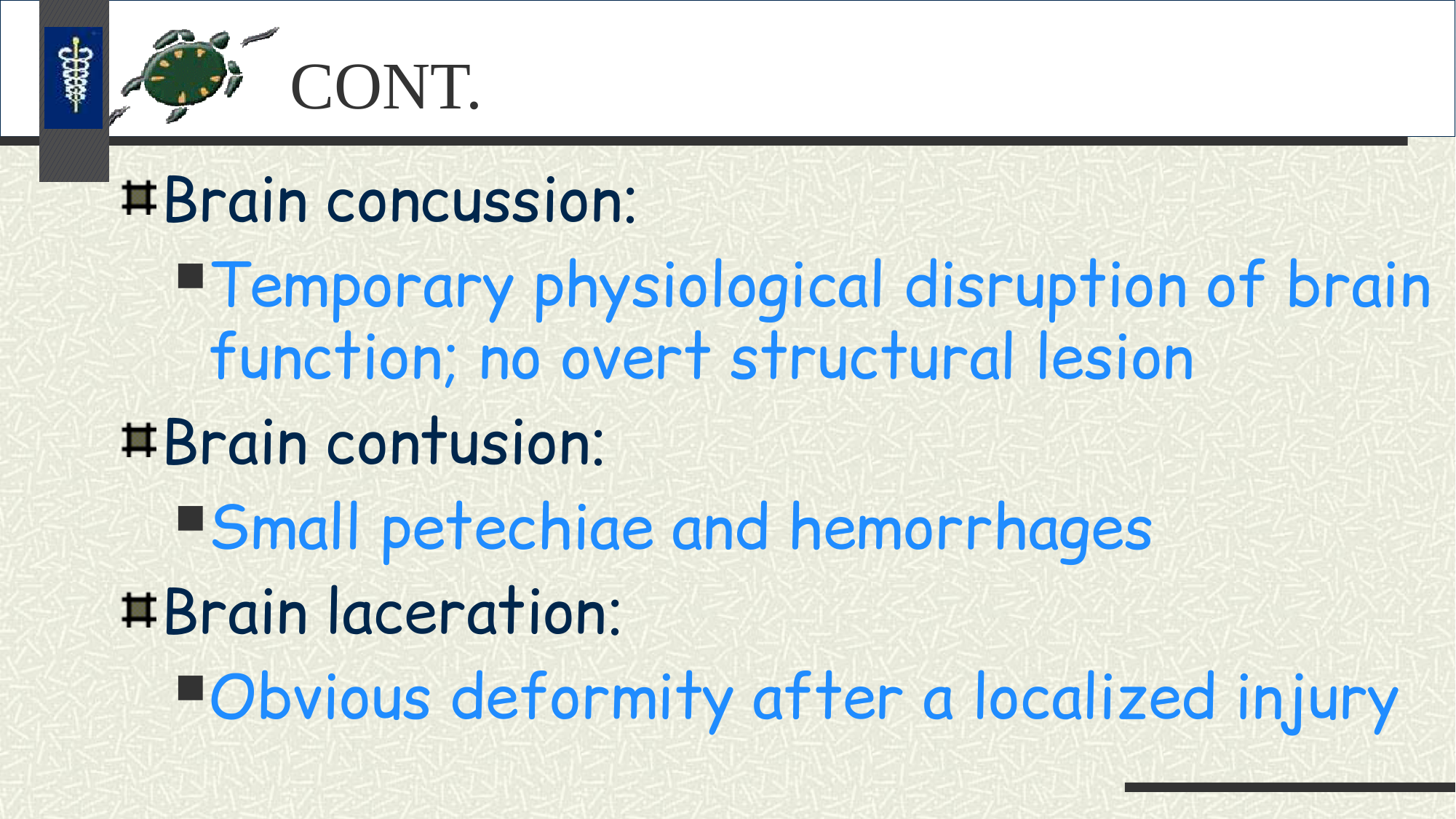

# CONT.
Brain concussion:
Temporary physiological disruption of brain function; no overt structural lesion
Brain contusion:
Small petechiae and hemorrhages
Brain laceration:
Obvious deformity after a localized injury